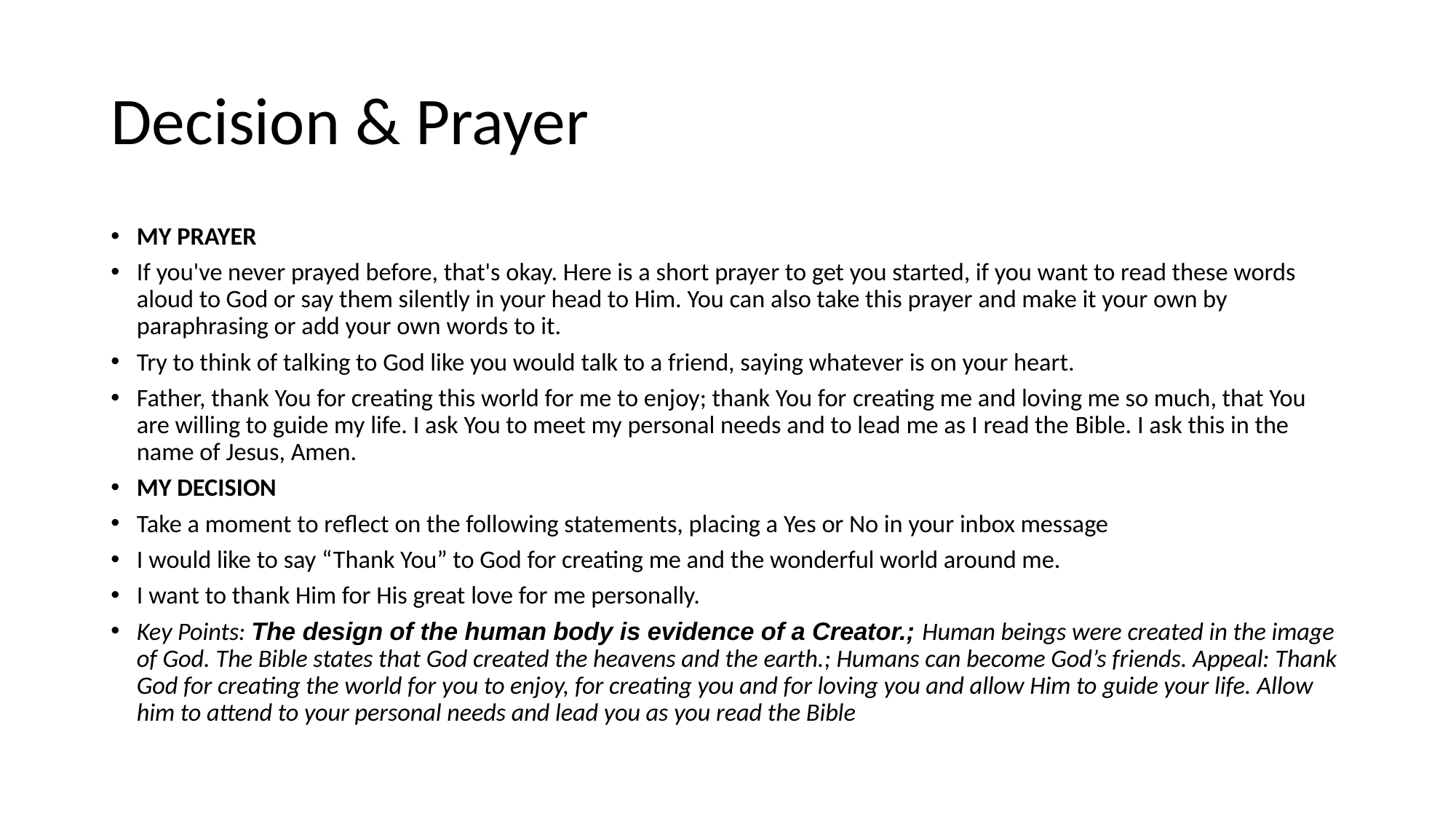

# Decision & Prayer
MY PRAYER
If you've never prayed before, that's okay. Here is a short prayer to get you started, if you want to read these words aloud to God or say them silently in your head to Him. You can also take this prayer and make it your own by paraphrasing or add your own words to it.
Try to think of talking to God like you would talk to a friend, saying whatever is on your heart.
Father, thank You for creating this world for me to enjoy; thank You for creating me and loving me so much, that You are willing to guide my life. I ask You to meet my personal needs and to lead me as I read the Bible. I ask this in the name of Jesus, Amen.
MY DECISION
Take a moment to reflect on the following statements, placing a Yes or No in your inbox message
I would like to say “Thank You” to God for creating me and the wonderful world around me.
I want to thank Him for His great love for me personally.
Key Points: The design of the human body is evidence of a Creator.; Human beings were created in the image of God. The Bible states that God created the heavens and the earth.; Humans can become God’s friends. Appeal: Thank God for creating the world for you to enjoy, for creating you and for loving you and allow Him to guide your life. Allow him to attend to your personal needs and lead you as you read the Bible